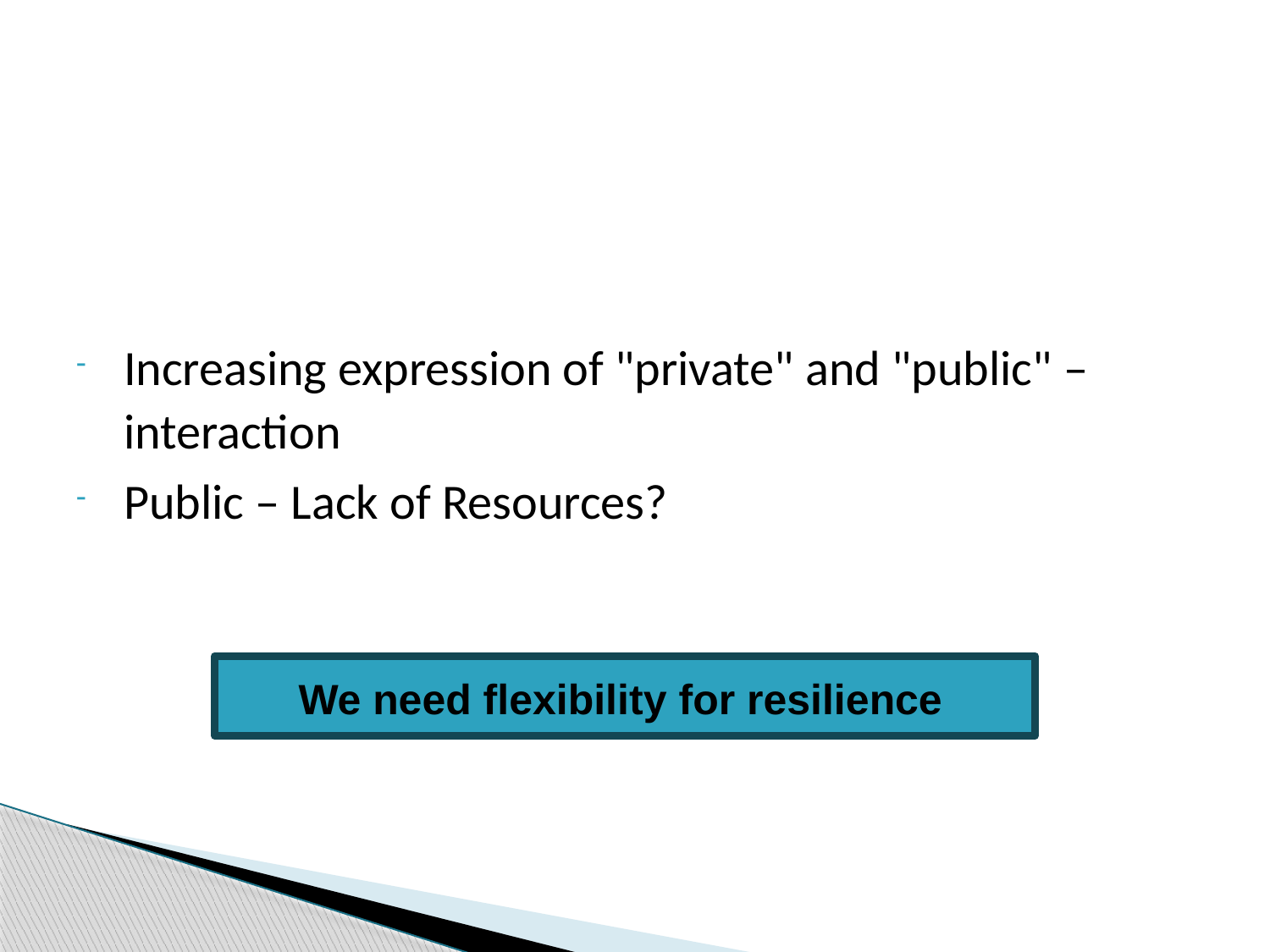

Increasing expression of "private" and "public" – interaction
Public – Lack of Resources?

      We need flexibility for resilience